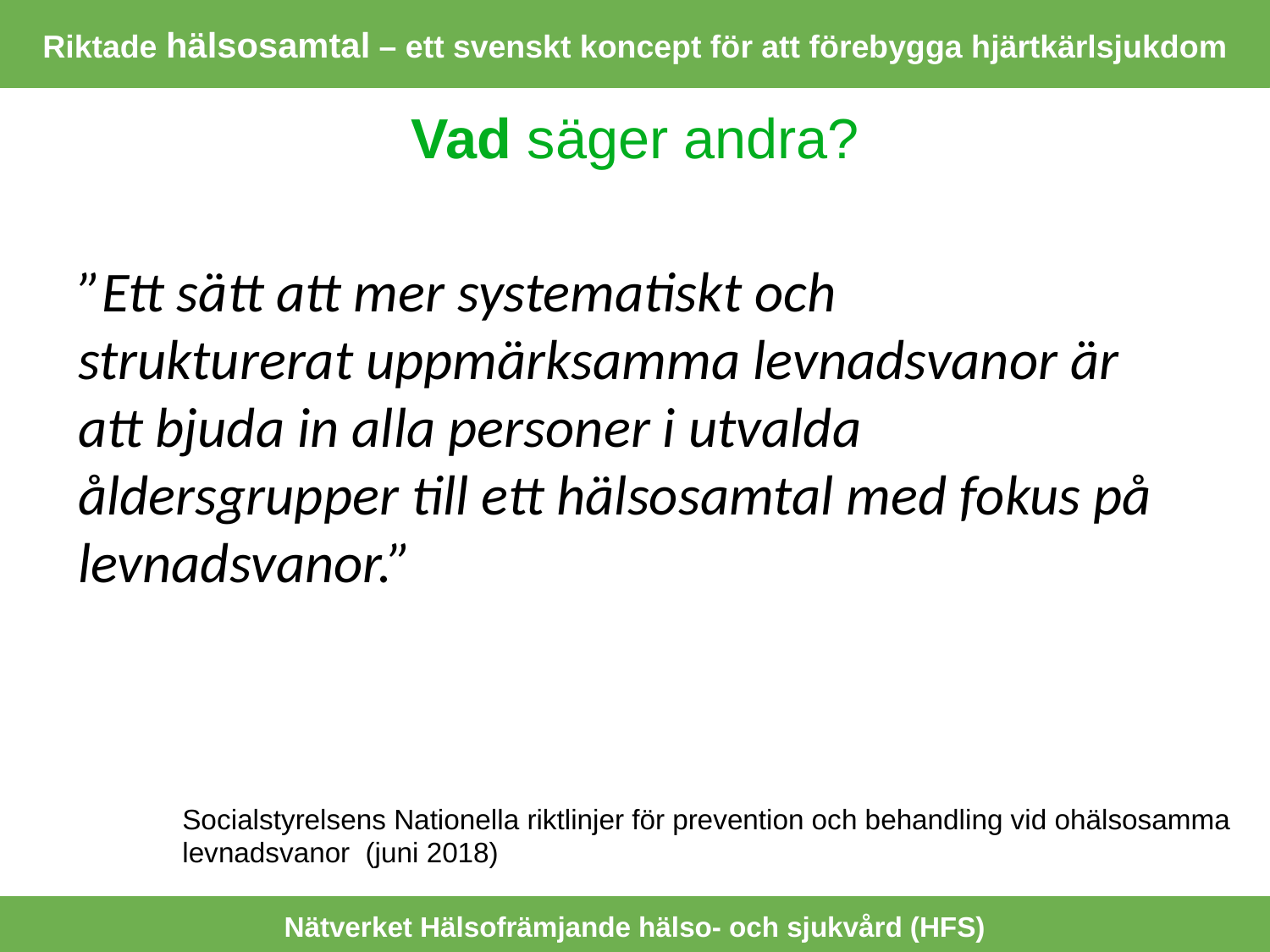

Riktade hälsosamtal – ett svenskt koncept för att förebygga hjärtkärlsjukdom
Vad säger andra?
”Ett sätt att mer systematiskt och
strukturerat uppmärksamma levnadsvanor är att bjuda in alla personer i utvalda åldersgrupper till ett hälsosamtal med fokus på levnadsvanor.”
Socialstyrelsens Nationella riktlinjer för prevention och behandling vid ohälsosamma levnadsvanor  (juni 2018)

Nätverket Hälsofrämjande hälso- och sjukvård (HFS)